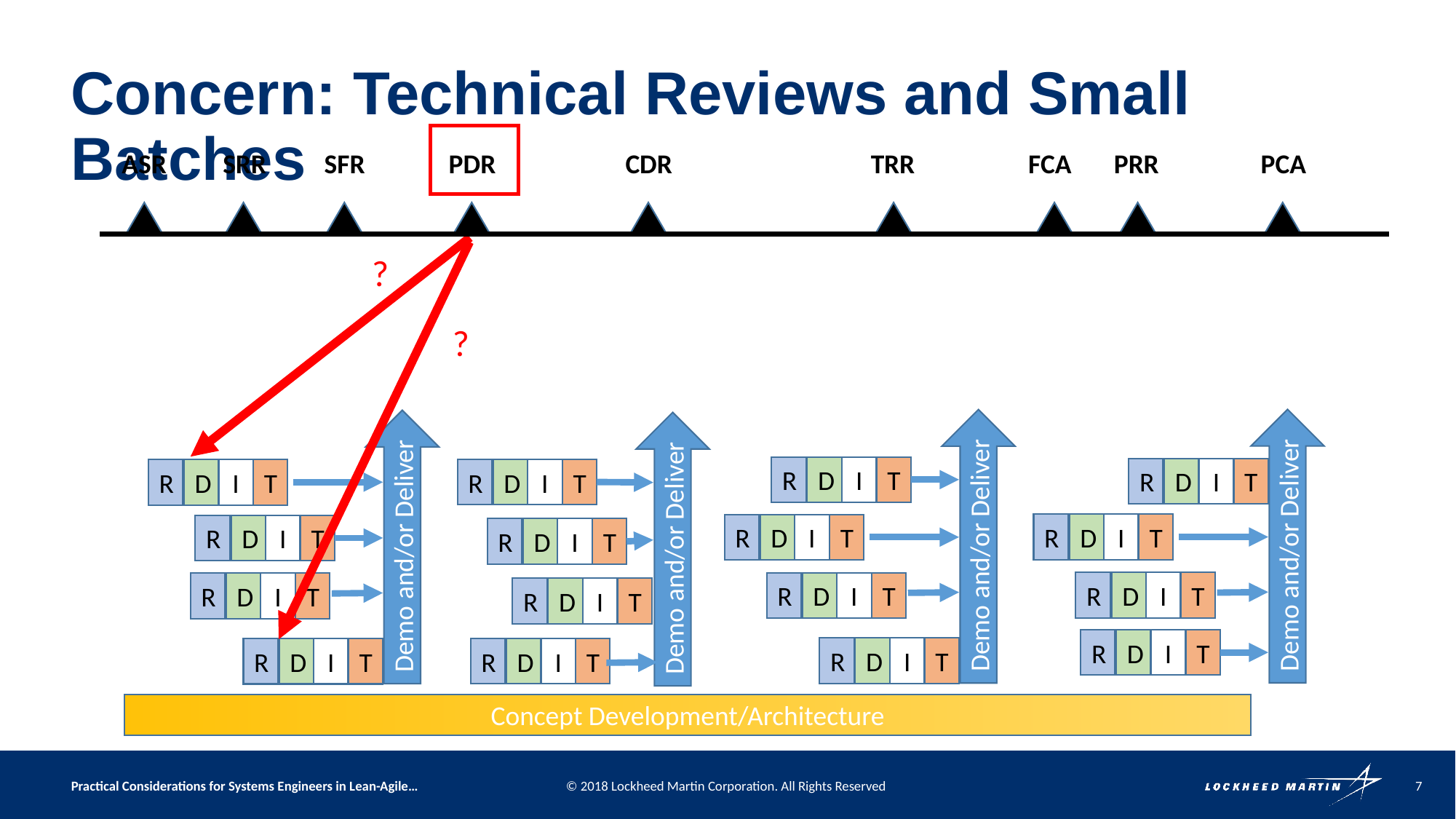

# Concern: Technical Reviews and Small Batches

?
?
ASR
SRR
SFR
PDR
CDR
TRR
FCA
PRR
PCA

Demo and/or Deliver
R
D
I
T
R
D
I
T
R
D
I
T
R
D
I
T
Demo and/or Deliver
R
D
I
T
R
D
I
T
R
D
I
T
R
D
I
T
Demo and/or Deliver
R
D
I
T
R
D
I
T
R
D
I
T
R
D
I
T
Demo and/or Deliver
R
D
I
T
R
D
I
T
R
D
I
T
R
D
I
T
Concept Development/Architecture